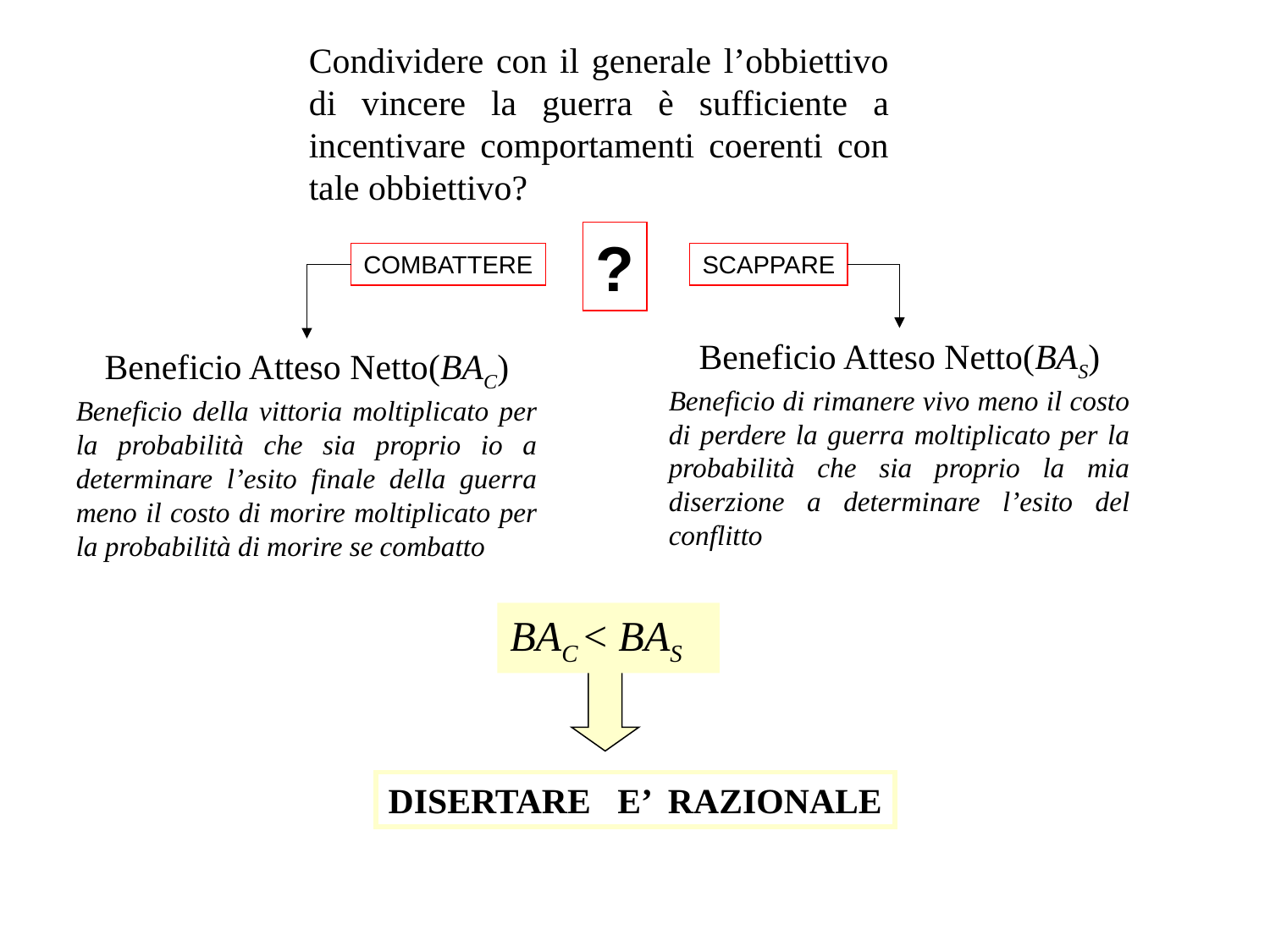

Condividere con il generale l’obbiettivo di vincere la guerra è sufficiente a incentivare comportamenti coerenti con tale obbiettivo?
?
COMBATTERE
SCAPPARE
Beneficio Atteso Netto(BAS)
Beneficio di rimanere vivo meno il costo di perdere la guerra moltiplicato per la probabilità che sia proprio la mia diserzione a determinare l’esito del conflitto
Beneficio Atteso Netto(BAC)
Beneficio della vittoria moltiplicato per la probabilità che sia proprio io a determinare l’esito finale della guerra meno il costo di morire moltiplicato per la probabilità di morire se combatto
BAC < BAS

DISERTARE   E’  RAZIONALE